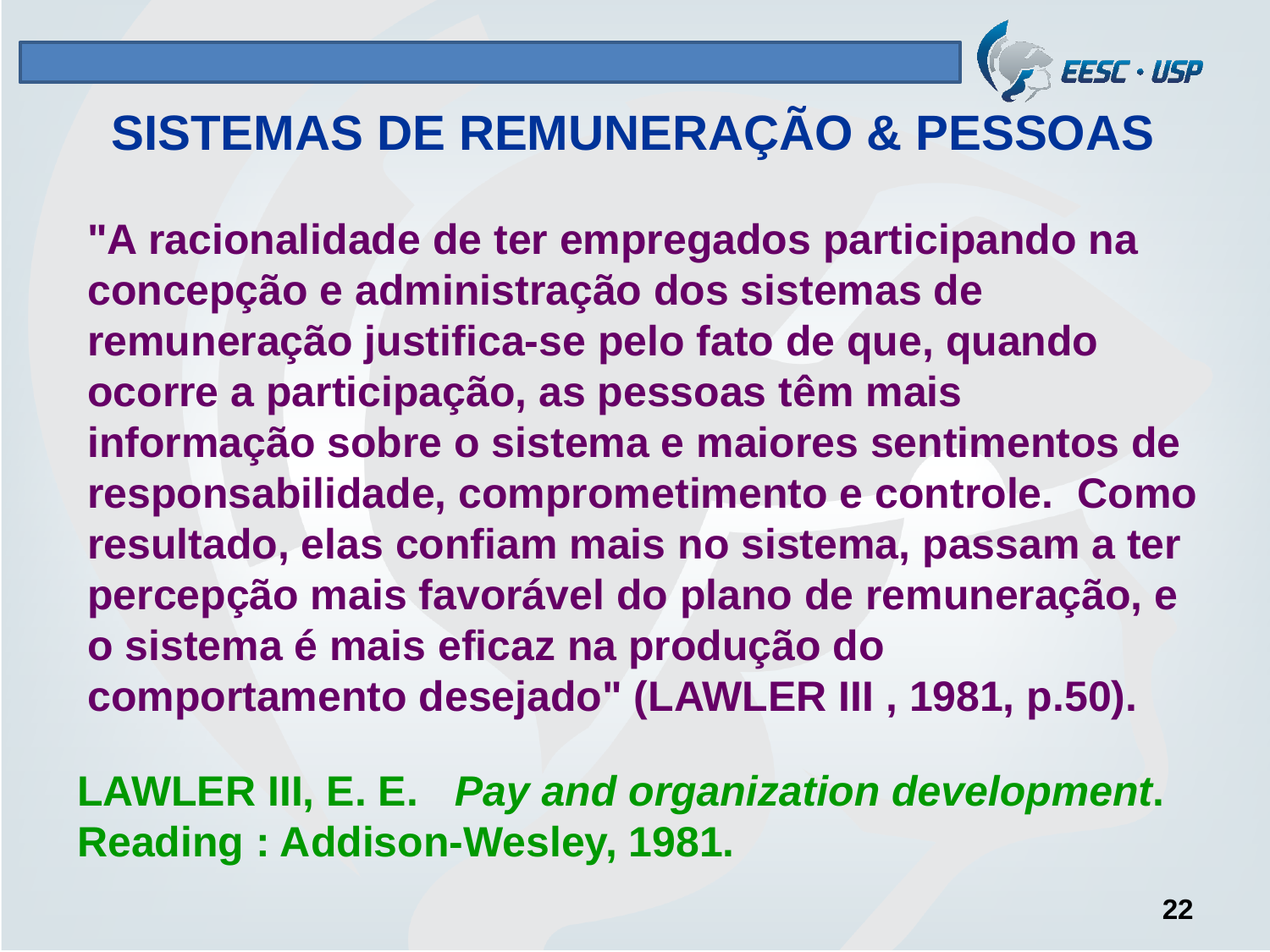

# SISTEMAS DE REMUNERAÇÃO & PESSOAS
"A racionalidade de ter empregados participando na concepção e administração dos sistemas de remuneração justifica-se pelo fato de que, quando ocorre a participação, as pessoas têm mais informação sobre o sistema e maiores sentimentos de responsabilidade, comprometimento e controle.  Como resultado, elas confiam mais no sistema, passam a ter percepção mais favorável do plano de remuneração, e o sistema é mais eficaz na produção do comportamento desejado" (LAWLER III , 1981, p.50).
LAWLER III, E. E.   Pay and organization development.  Reading : Addison-Wesley, 1981.
22